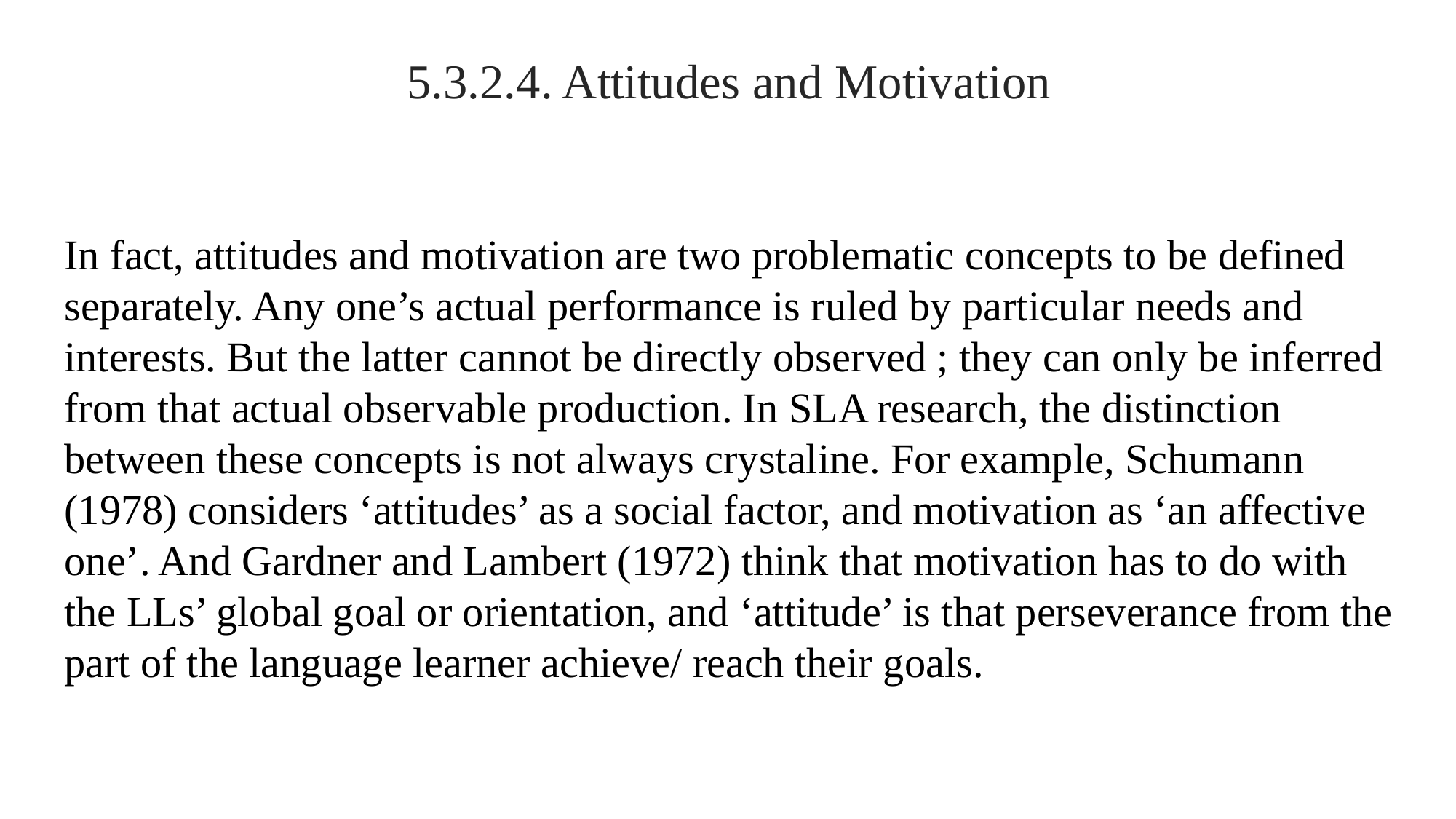

5.3.2.4. Attitudes and Motivation

In fact, attitudes and motivation are two problematic concepts to be defined separately. Any one’s actual performance is ruled by particular needs and interests. But the latter cannot be directly observed ; they can only be inferred from that actual observable production. In SLA research, the distinction between these concepts is not always crystaline. For example, Schumann (1978) considers ‘attitudes’ as a social factor, and motivation as ‘an affective one’. And Gardner and Lambert (1972) think that motivation has to do with the LLs’ global goal or orientation, and ‘attitude’ is that perseverance from the part of the language learner achieve/ reach their goals.